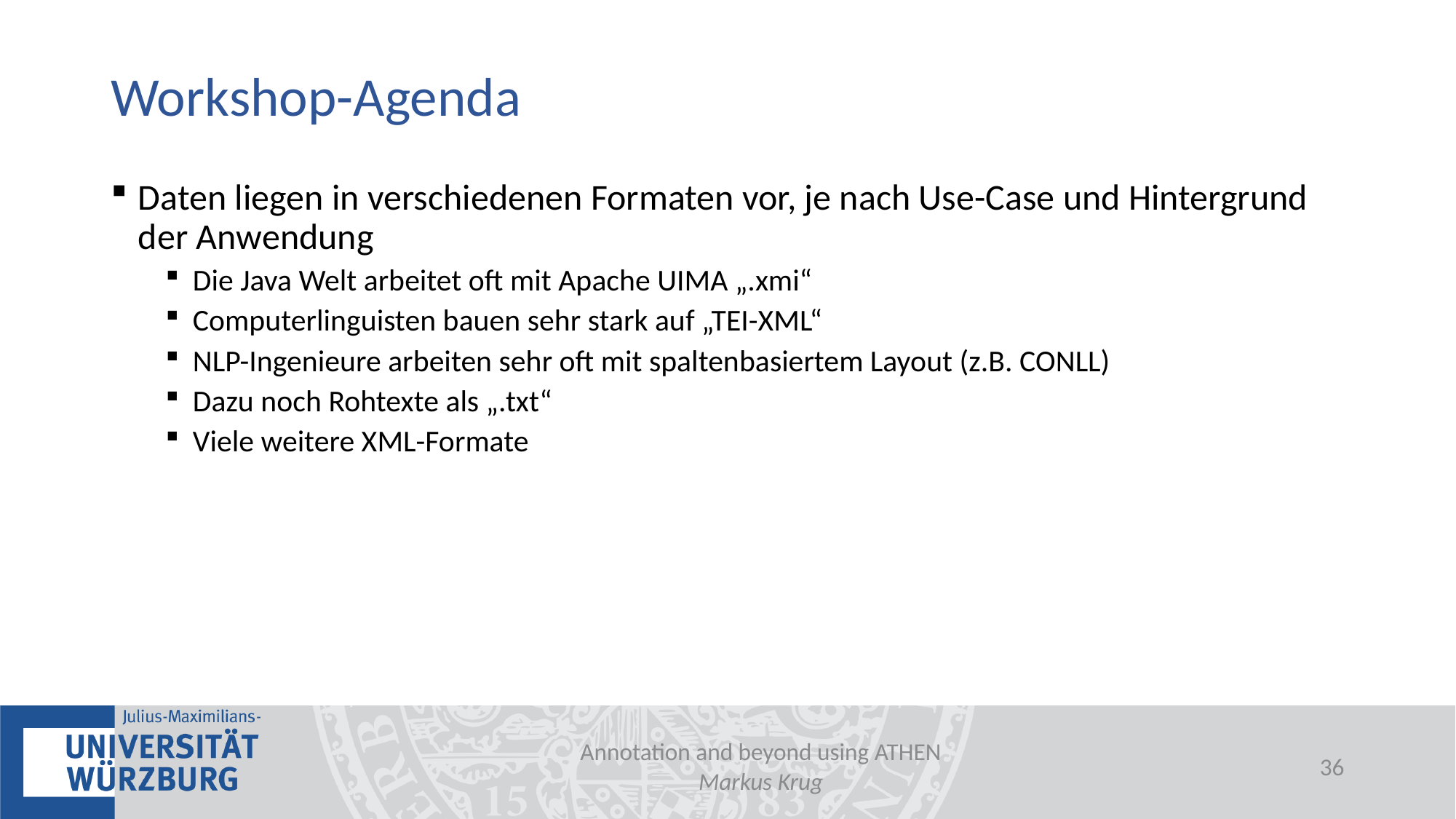

# Workshop-Agenda
Daten liegen in verschiedenen Formaten vor, je nach Use-Case und Hintergrund der Anwendung
Die Java Welt arbeitet oft mit Apache UIMA „.xmi“
Computerlinguisten bauen sehr stark auf „TEI-XML“
NLP-Ingenieure arbeiten sehr oft mit spaltenbasiertem Layout (z.B. CONLL)
Dazu noch Rohtexte als „.txt“
Viele weitere XML-Formate

Annotation and beyond using ATHEN
Markus Krug
36